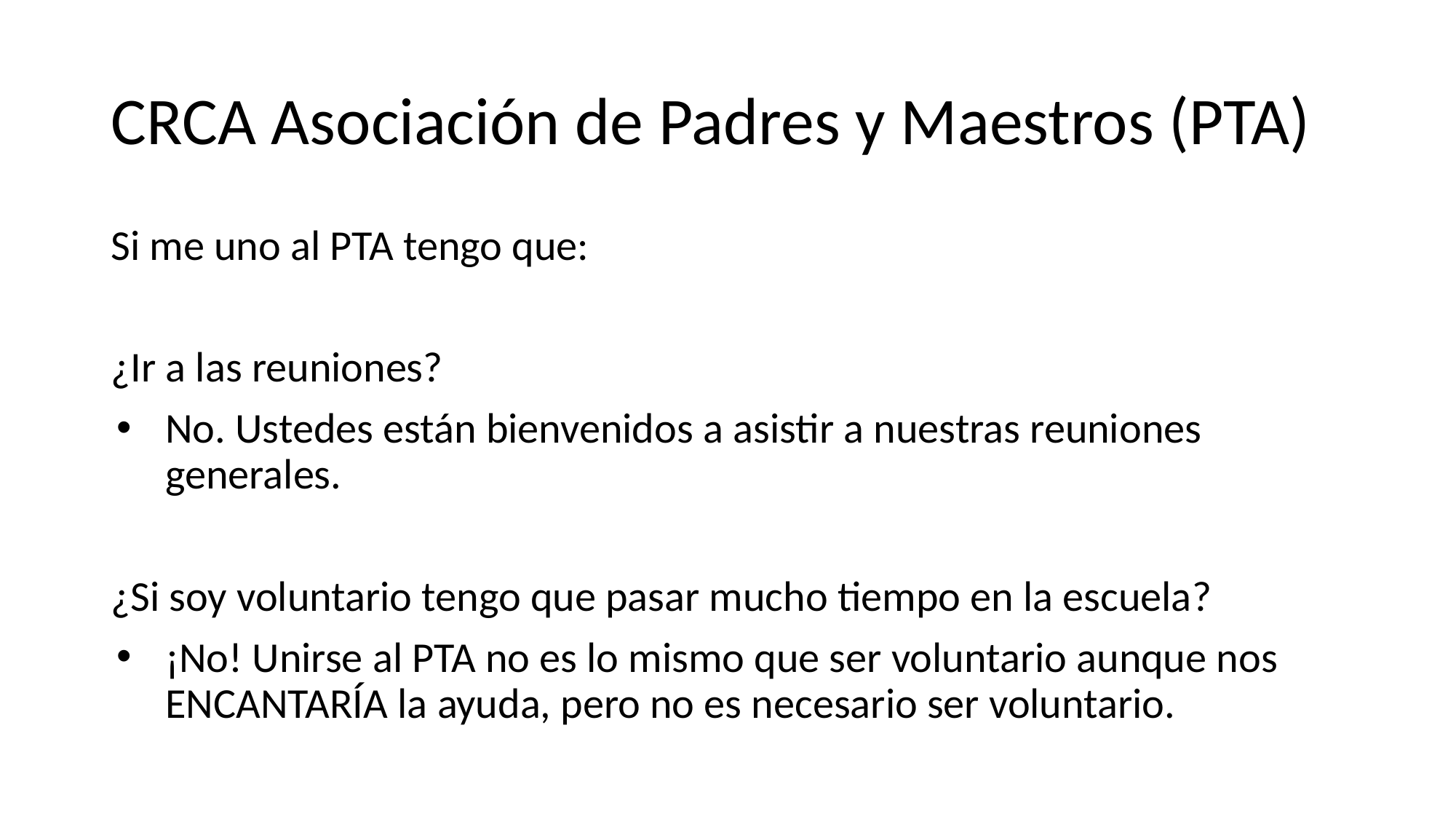

# CRCA Asociación de Padres y Maestros (PTA)
Si me uno al PTA tengo que:

¿Ir a las reuniones?
No. Ustedes están bienvenidos a asistir a nuestras reuniones generales.

¿Si soy voluntario tengo que pasar mucho tiempo en la escuela?
¡No! Unirse al PTA no es lo mismo que ser voluntario aunque nos ENCANTARÍA la ayuda, pero no es necesario ser voluntario.